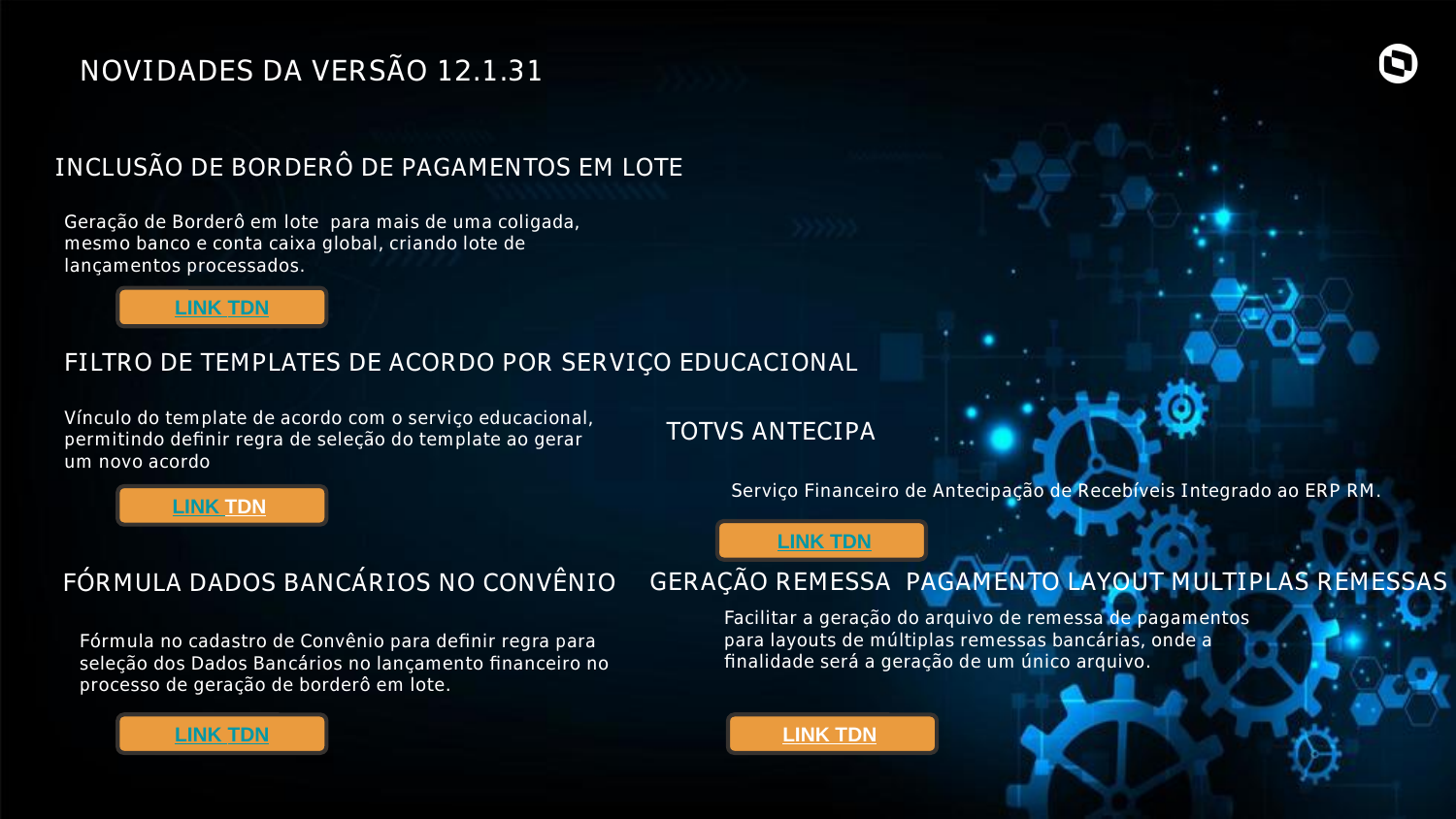

NOVIDADES DA VERSÃO 12.1.31
INCLUSÃO DE BORDERÔ DE PAGAMENTOS EM LOTE
Geração de Borderô em lote  para mais de uma coligada, mesmo banco e conta caixa global, criando lote de lançamentos processados.
LINK TDN
FILTRO DE TEMPLATES DE ACORDO POR SERVIÇO EDUCACIONAL
Vínculo do template de acordo com o serviço educacional, permitindo definir regra de seleção do template ao gerar um novo acordo
TOTVS ANTECIPA
Serviço Financeiro de Antecipação de Recebíveis Integrado ao ERP RM.
LINK TDN
 LINK TDN
 FÓRMULA DADOS BANCÁRIOS NO CONVÊNIO
GERAÇÃO REMESSA  PAGAMENTO LAYOUT MULTIPLAS REMESSAS

Facilitar a geração do arquivo de remessa de pagamentos para layouts de múltiplas remessas bancárias, onde a finalidade será a geração de um único arquivo.

Fórmula no cadastro de Convênio para definir regra para seleção dos Dados Bancários no lançamento financeiro no processo de geração de borderô em lote.
LINK TDN
LINK TDN